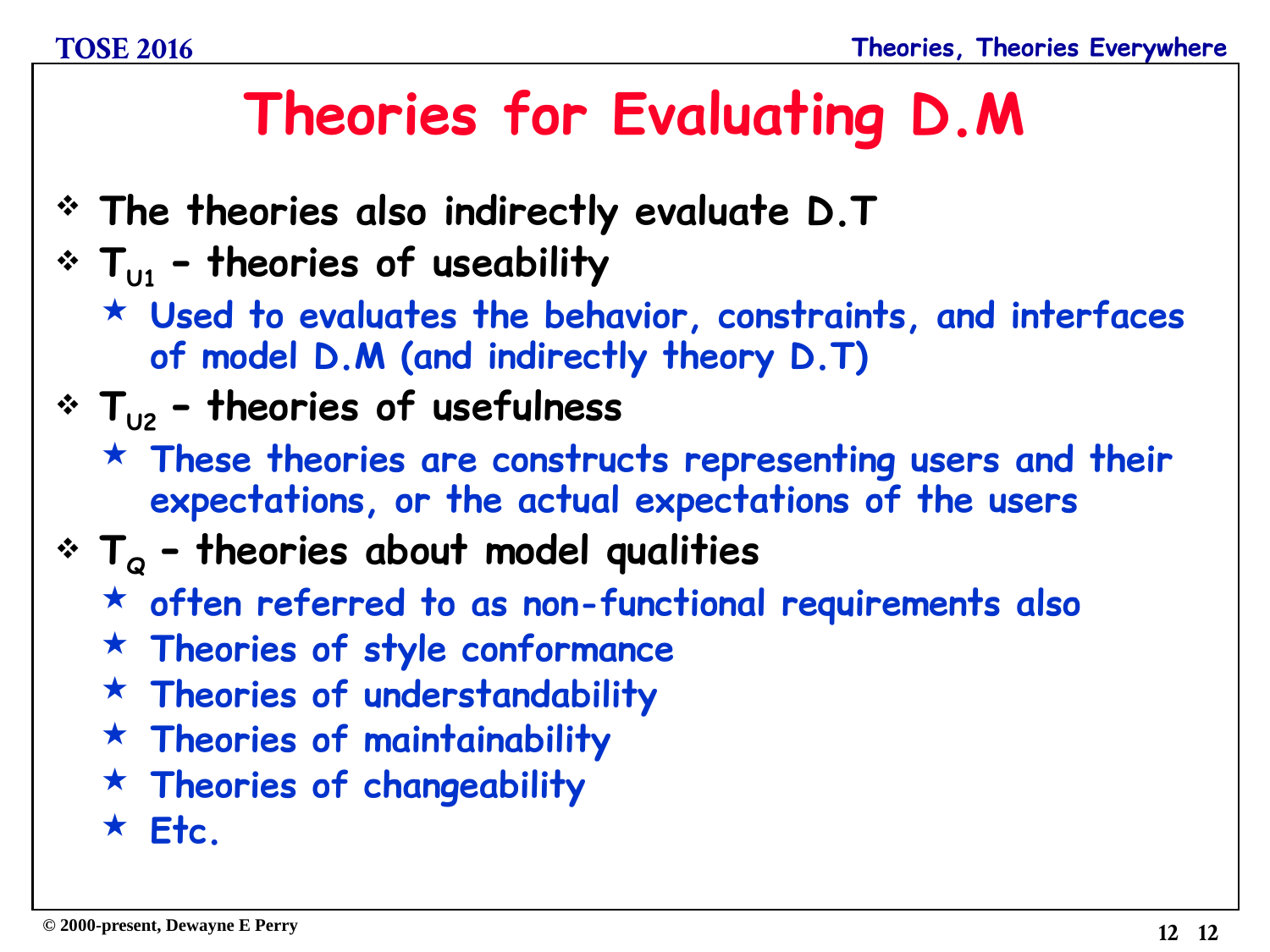

# Theories for Evaluating D.M
The theories also indirectly evaluate D.T
TU1 – theories of useability
Used to evaluates the behavior, constraints, and interfaces of model D.M (and indirectly theory D.T)
TU2 – theories of usefulness
These theories are constructs representing users and their expectations, or the actual expectations of the users
TQ – theories about model qualities
often referred to as non-functional requirements also
Theories of style conformance
Theories of understandability
Theories of maintainability
Theories of changeability
Etc.